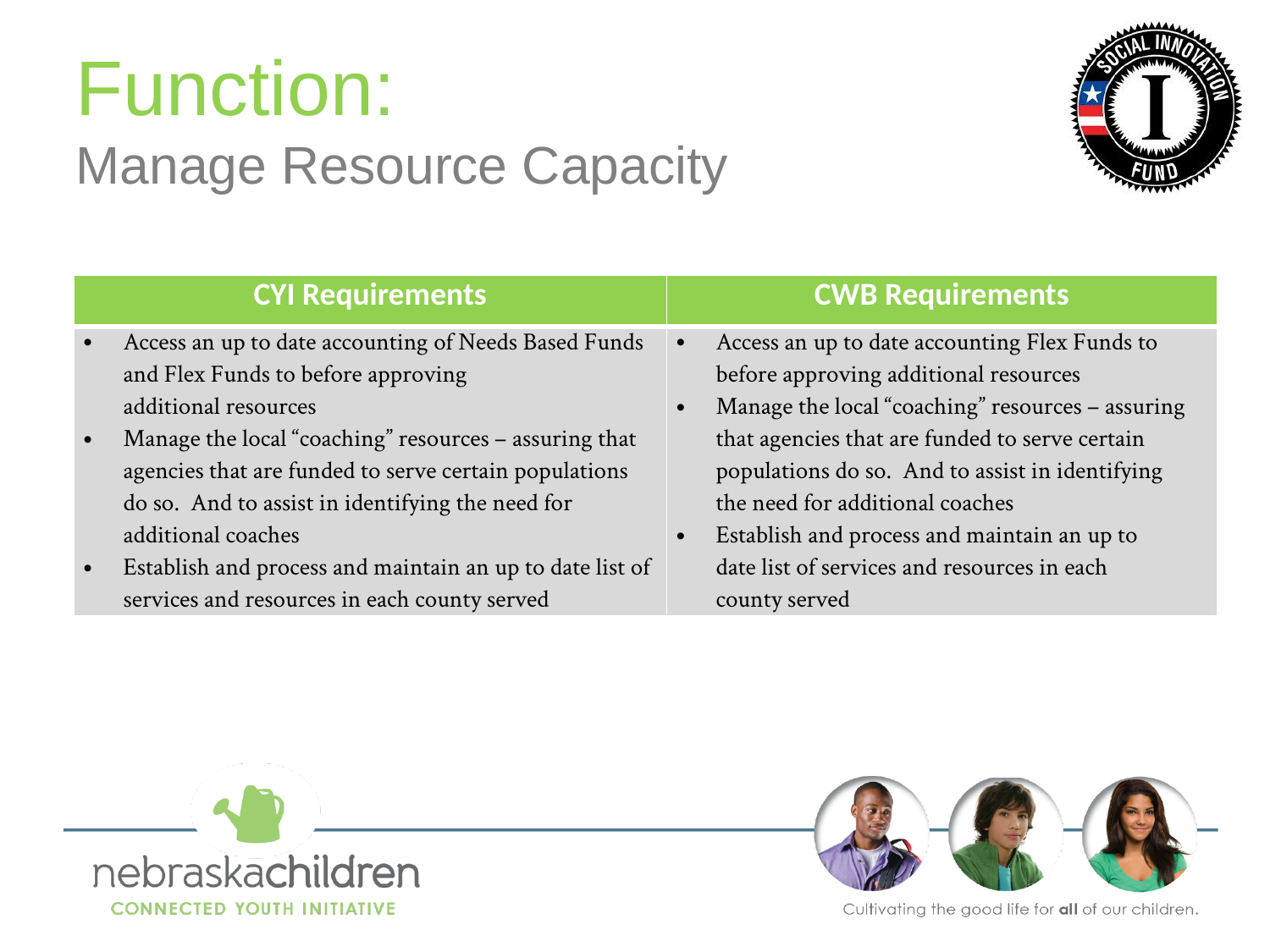

# Function: Manage Resource Capacity
| CYI Requirements | CWB Requirements |
| --- | --- |
| Access an up to date accounting of Needs Based Funds and Flex Funds to before approving additional resources Manage the local “coaching” resources – assuring that agencies that are funded to serve certain populations do so. And to assist in identifying the need for additional coaches Establish and process and maintain an up to date list of services and resources in each county served | Access an up to date accounting Flex Funds to before approving additional resources Manage the local “coaching” resources – assuring that agencies that are funded to serve certain populations do so. And to assist in identifying the need for additional coaches Establish and process and maintain an up to date list of services and resources in each county served |